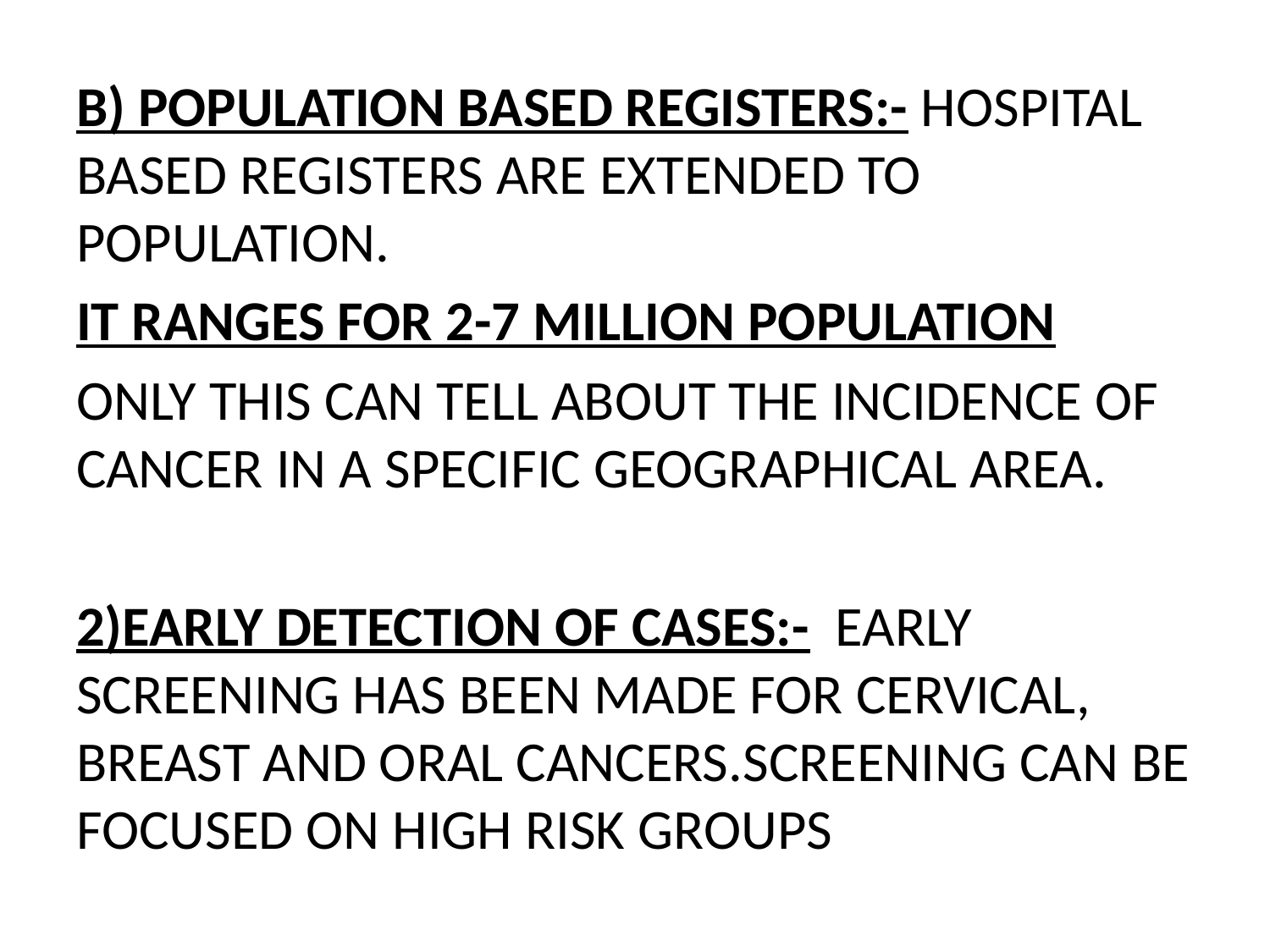

B) POPULATION BASED REGISTERS:- HOSPITAL BASED REGISTERS ARE EXTENDED TO POPULATION.
IT RANGES FOR 2-7 MILLION POPULATION
ONLY THIS CAN TELL ABOUT THE INCIDENCE OF CANCER IN A SPECIFIC GEOGRAPHICAL AREA.

2)EARLY DETECTION OF CASES:-  EARLY SCREENING HAS BEEN MADE FOR CERVICAL, BREAST AND ORAL CANCERS.SCREENING CAN BE FOCUSED ON HIGH RISK GROUPS